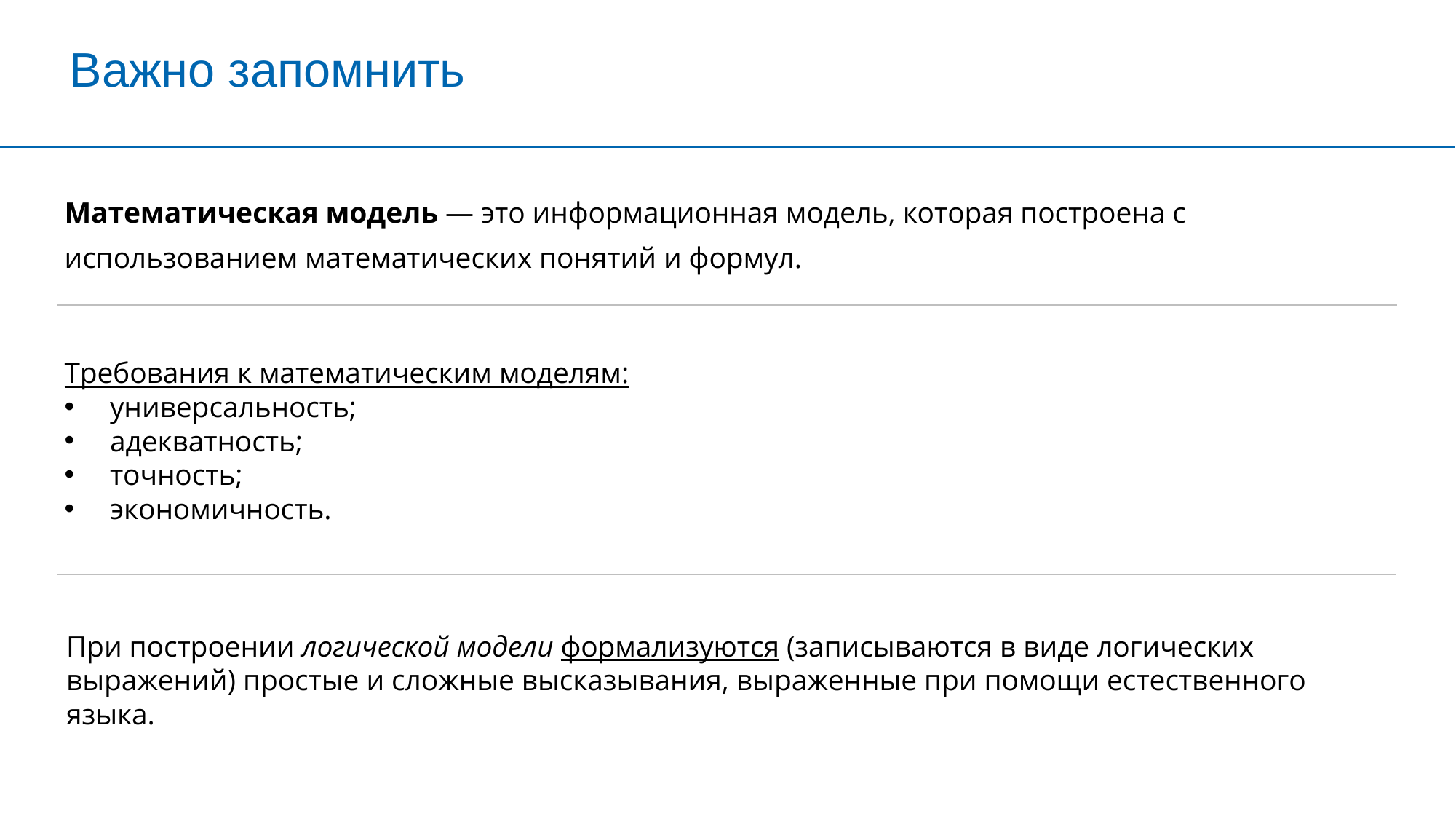

Важно запомнить
Математическая модель — это информационная модель, которая построена с использованием математических понятий и формул.
Требования к математическим моделям:
универсальность;
адекватность;
точность;
экономичность.
При построении логической модели формализуются (записываются в виде логических выражений) простые и сложные высказывания, выраженные при помощи естественного языка.